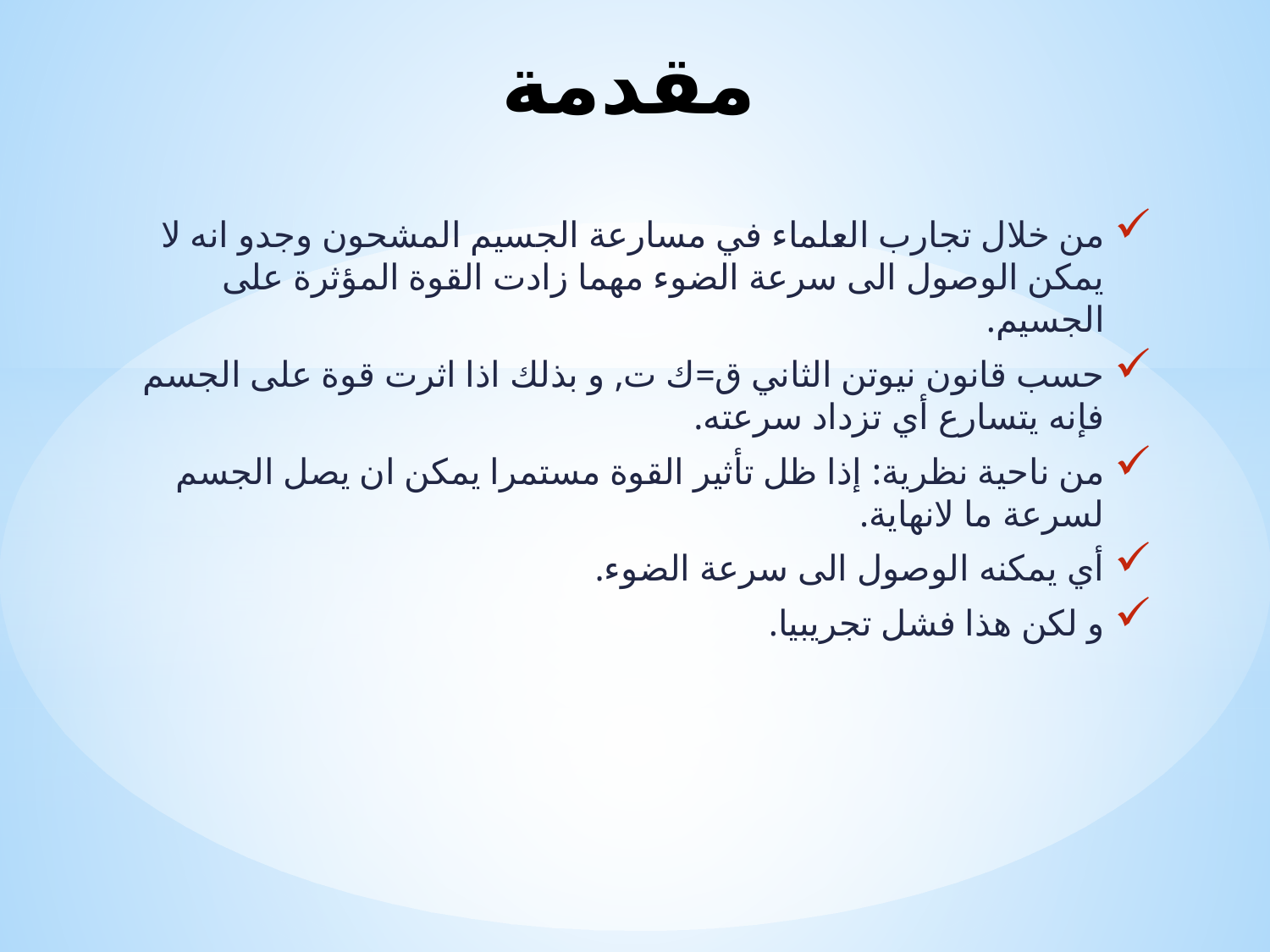

# مقدمة
من خلال تجارب العلماء في مسارعة الجسيم المشحون وجدو انه لا يمكن الوصول الى سرعة الضوء مهما زادت القوة المؤثرة على الجسيم.
حسب قانون نيوتن الثاني ق=ك ت, و بذلك اذا اثرت قوة على الجسم فإنه يتسارع أي تزداد سرعته.
من ناحية نظرية: إذا ظل تأثير القوة مستمرا يمكن ان يصل الجسم لسرعة ما لانهاية.
أي يمكنه الوصول الى سرعة الضوء.
و لكن هذا فشل تجريبيا.